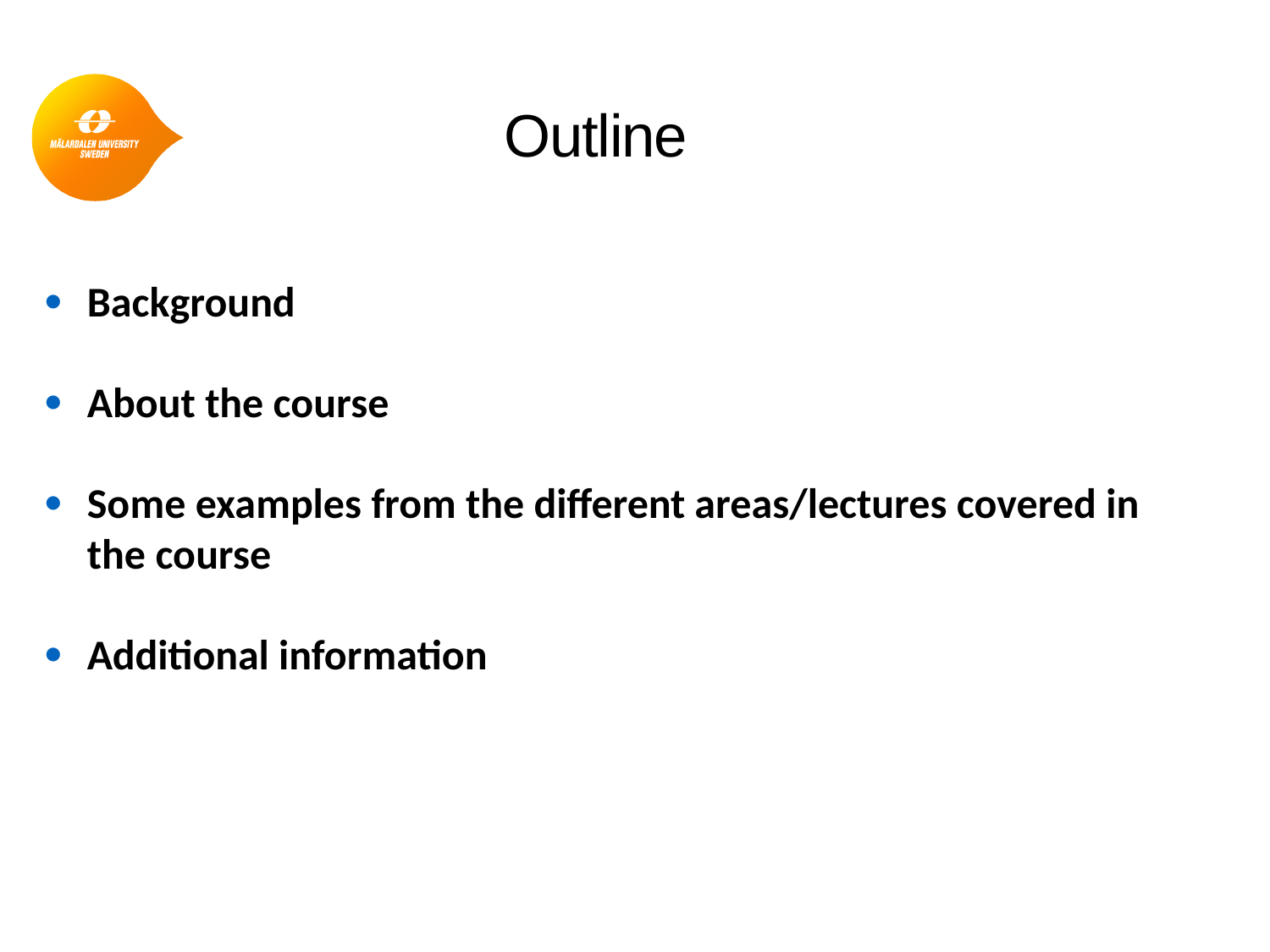

# Outline
Background

About the course

Some examples from the different areas/lectures covered in  the course

Additional information